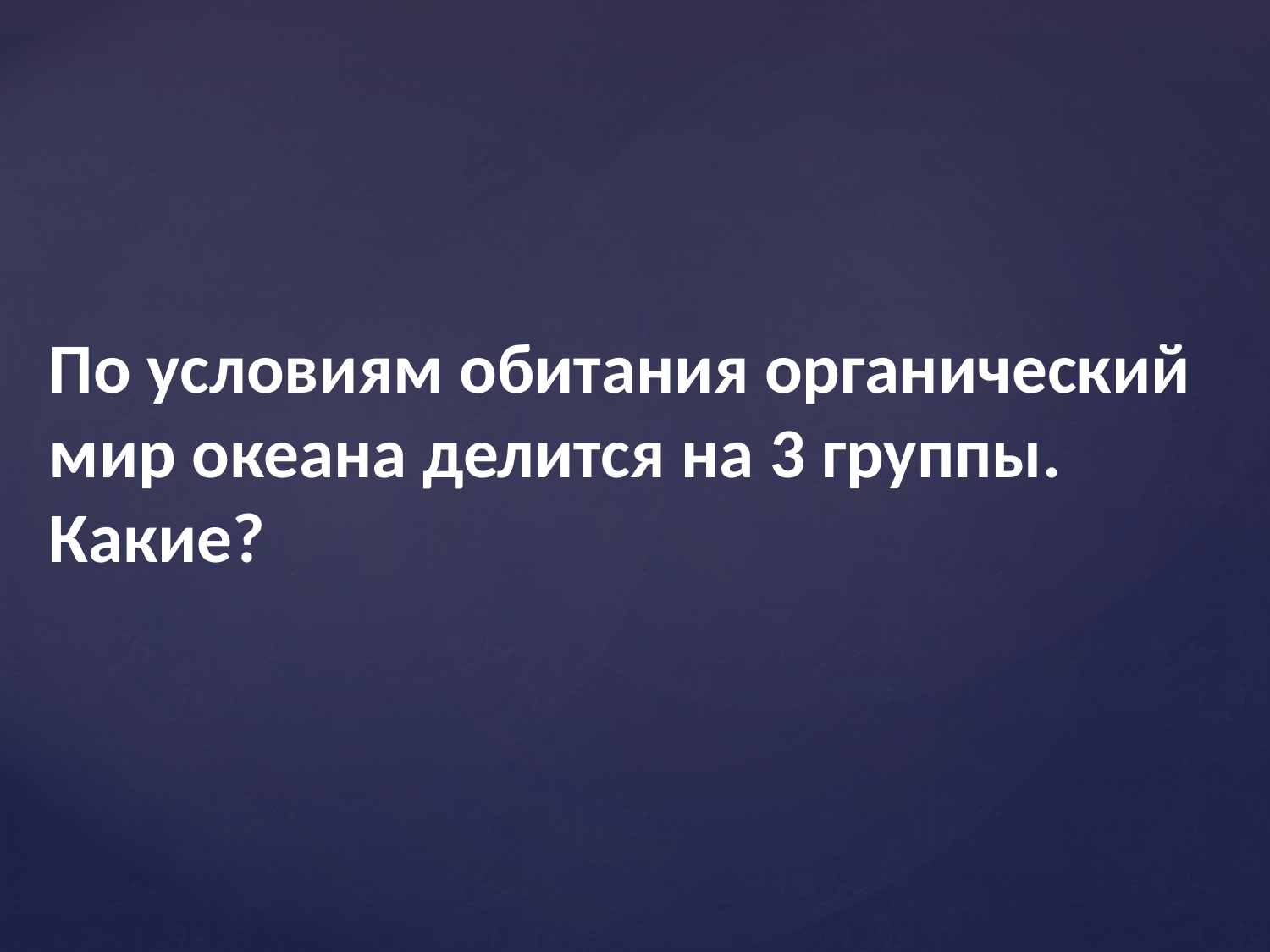

По условиям обитания органический мир океана делится на 3 группы. Какие?